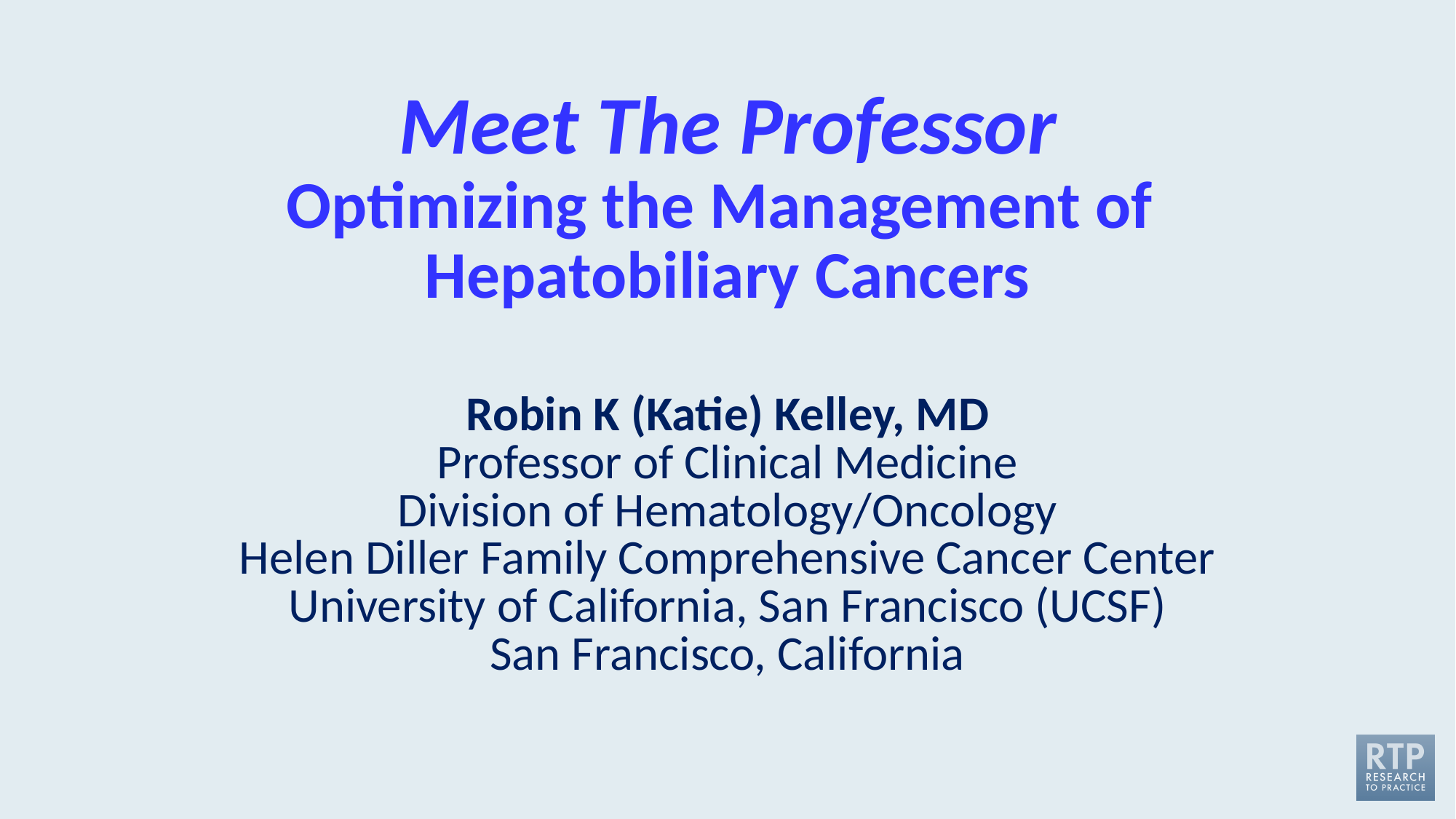

# Meet The Professor Optimizing the Management of Hepatobiliary Cancers
Robin K (Katie) Kelley, MD
Professor of Clinical Medicine
Division of Hematology/Oncology
Helen Diller Family Comprehensive Cancer Center
University of California, San Francisco (UCSF)
San Francisco, California